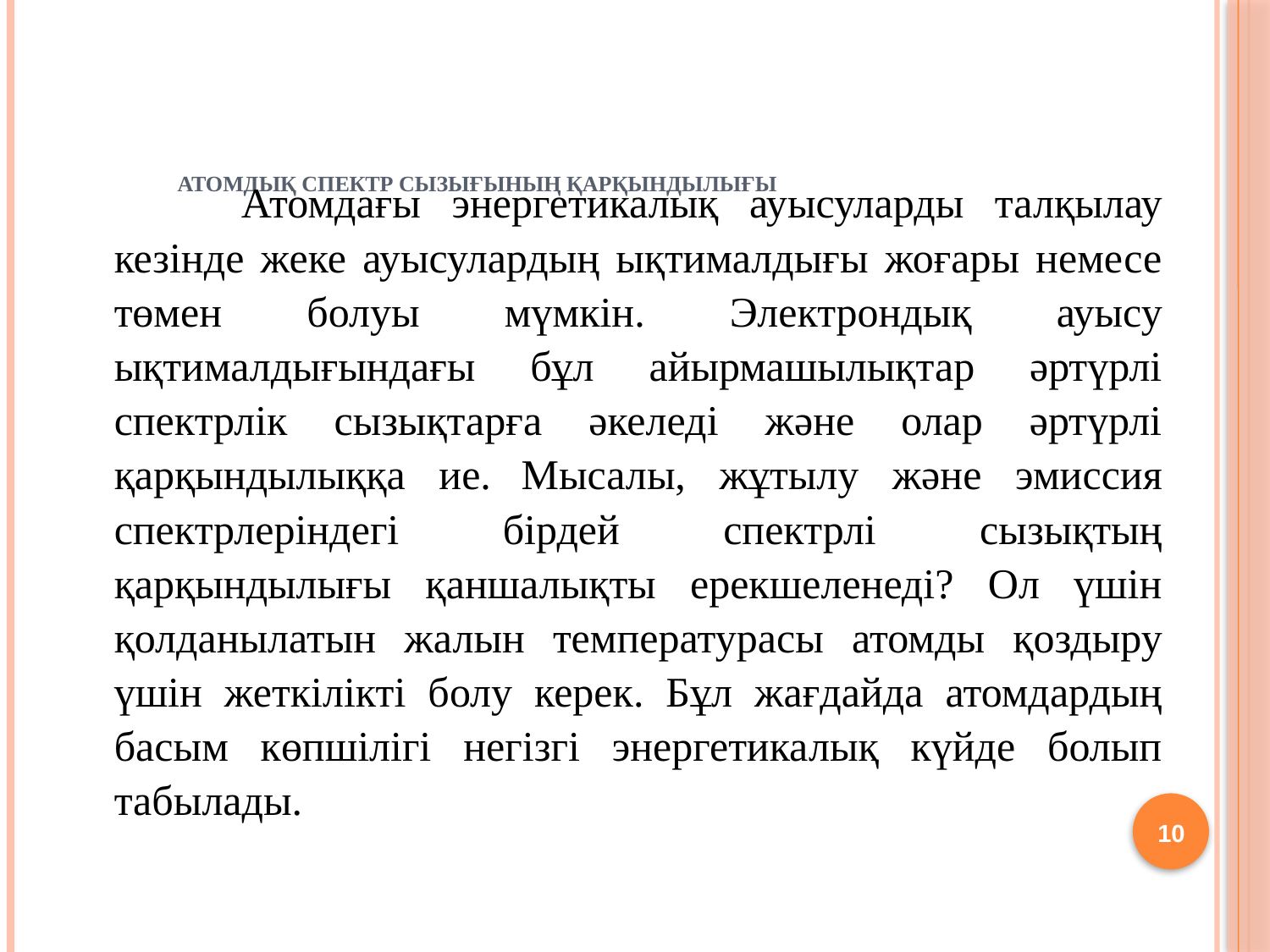

# Атомдық спектр сызығының қарқындылығы
	Атомдағы энергетикалық ауысуларды талқылау кезінде жеке ауысулардың ықтималдығы жоғары немесе төмен болуы мүмкін. Электрондық ауысу ықтималдығындағы бұл айырмашылықтар әртүрлі спектрлік сызықтарға әкеледі және олар әртүрлі қарқындылыққа ие. Мысалы, жұтылу және эмиссия спектрлеріндегі бірдей спектрлі сызықтың қарқындылығы қаншалықты ерекшеленеді? Ол үшін қолданылатын жалын температурасы атомды қоздыру үшін жеткілікті болу керек. Бұл жағдайда атомдардың басым көпшілігі негізгі энергетикалық күйде болып табылады.

10